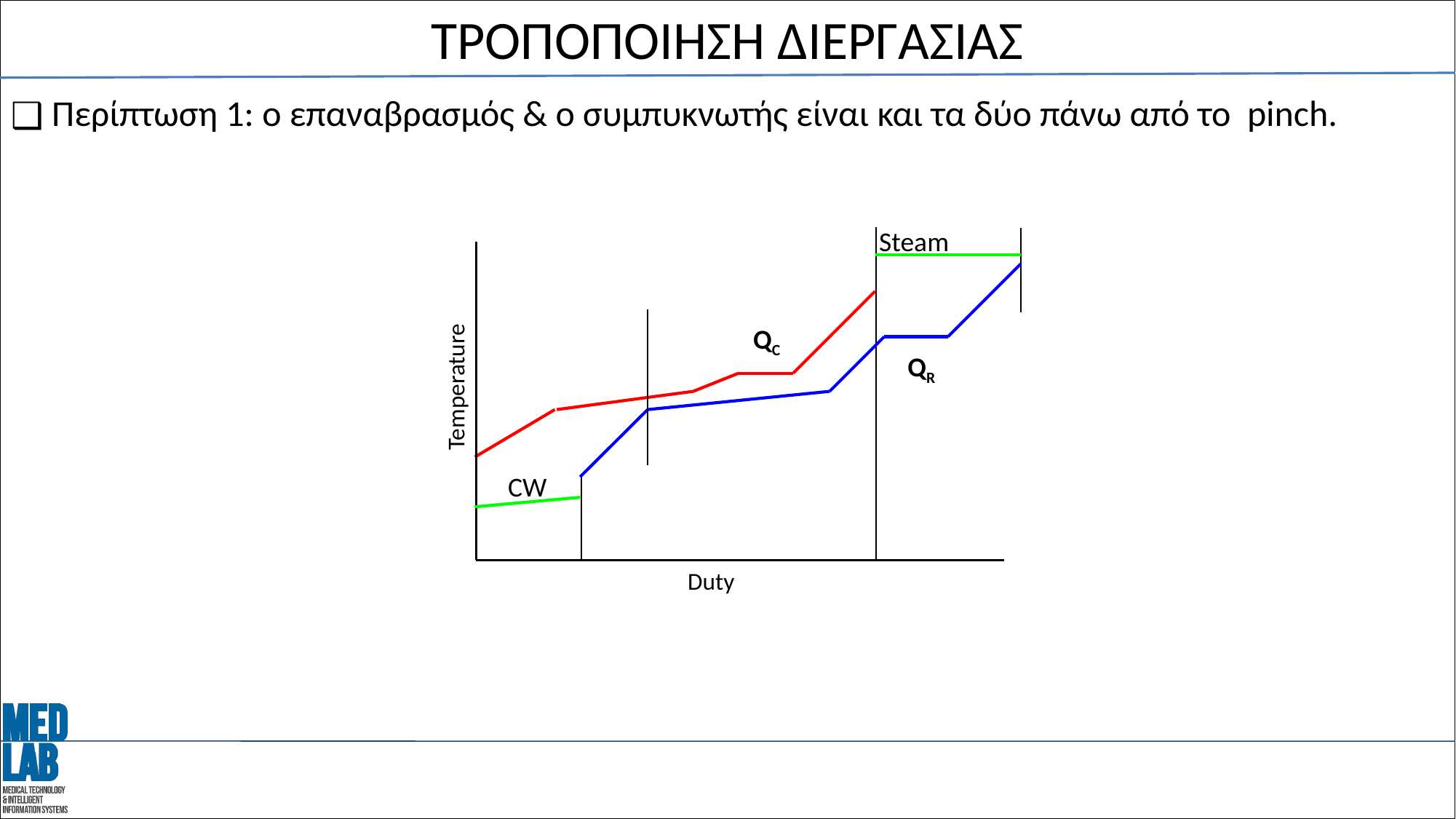

# ΤΡΟΠΟΠΟΙΗΣΗ ΔΙΕΡΓΑΣΙΑΣ
Περίπτωση 1: ο επαναβρασμός & ο συμπυκνωτής είναι και τα δύο πάνω από το  pinch.
Steam
QC
QR
Temperature
CW
Duty